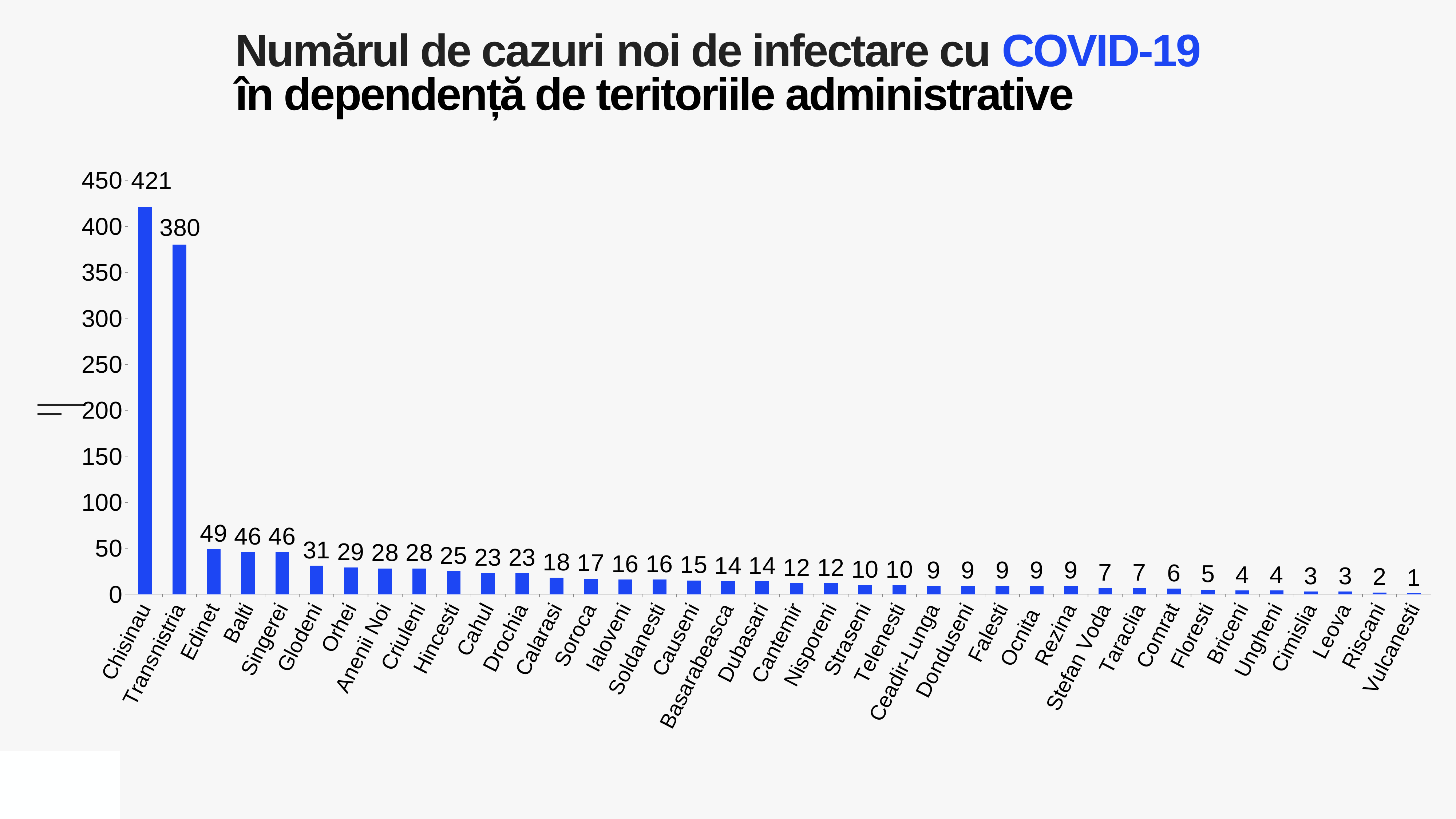

Numărul de cazuri noi de infectare cu COVID-19
în dependență de teritoriile administrative

### Chart

| Category | Cazuri |
|---|---|
| Chisinau | 421.0 |
| Transnistria | 380.0 |
| Edinet | 49.0 |
| Balti | 46.0 |
| Singerei | 46.0 |
| Glodeni | 31.0 |
| Orhei | 29.0 |
| Anenii Noi | 28.0 |
| Criuleni | 28.0 |
| Hincesti | 25.0 |
| Cahul | 23.0 |
| Drochia | 23.0 |
| Calarasi | 18.0 |
| Soroca | 17.0 |
| Ialoveni | 16.0 |
| Soldanesti | 16.0 |
| Causeni | 15.0 |
| Basarabeasca | 14.0 |
| Dubasari | 14.0 |
| Cantemir | 12.0 |
| Nisporeni | 12.0 |
| Straseni | 10.0 |
| Telenesti | 10.0 |
| Ceadir-Lunga | 9.0 |
| Donduseni | 9.0 |
| Falesti | 9.0 |
| Ocnita  | 9.0 |
| Rezina | 9.0 |
| Stefan Voda | 7.0 |
| Taraclia | 7.0 |
| Comrat | 6.0 |
| Floresti | 5.0 |
| Briceni | 4.0 |
| Ungheni | 4.0 |
| Cimislia | 3.0 |
| Leova | 3.0 |
| Riscani | 2.0 |
| Vulcanesti | 1.0 |